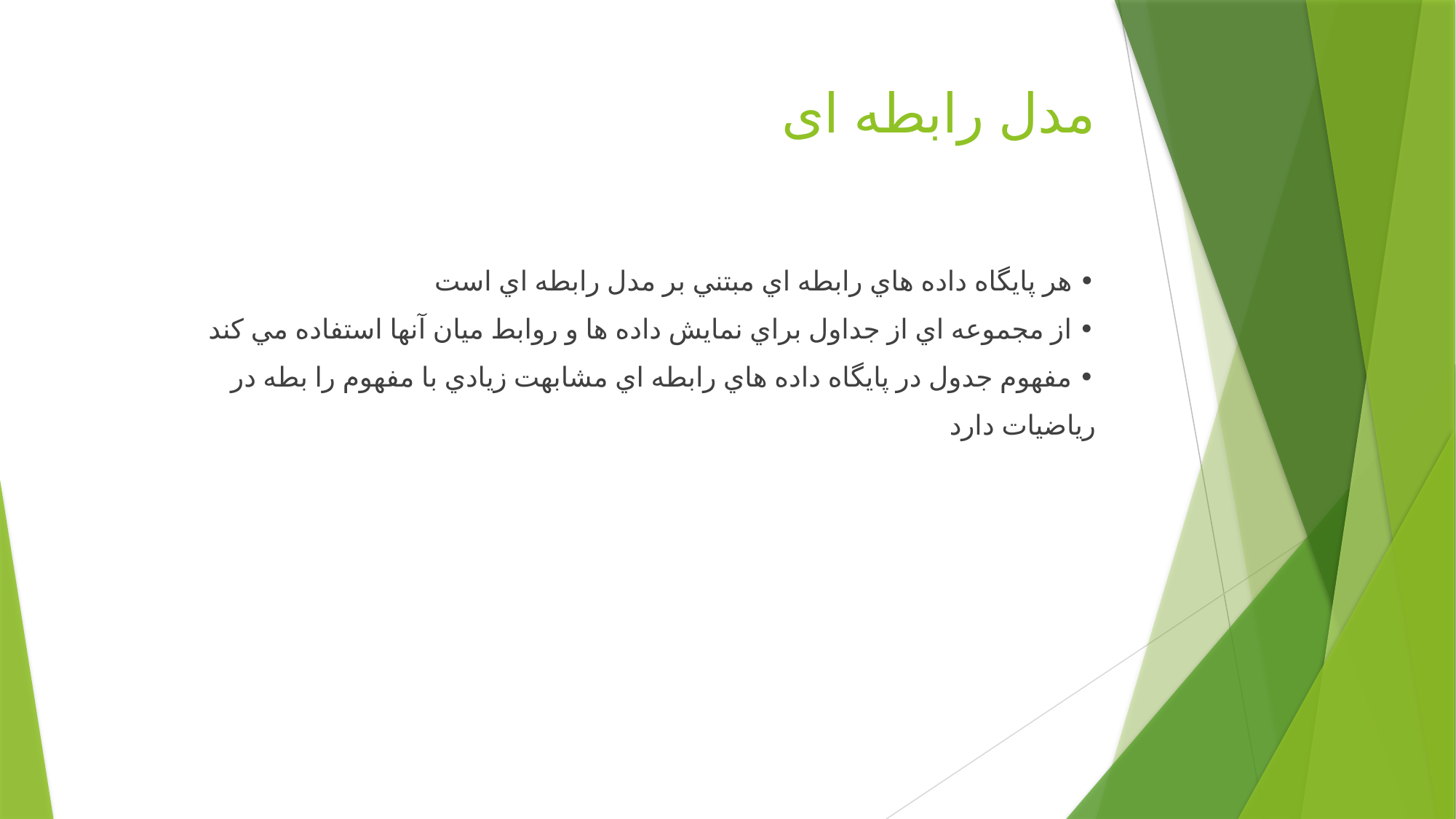

# مدل رابطه ای
• هر پایگاه داده هاي رابطه اي مبتني بر مدل رابطه اي است
• از مجموعه اي از جداول براي نمایش داده ها و روابط میان آنها استفاده مي كند
• مفهوم جدول در پایگاه داده هاي رابطه اي مشابهت زیادي با مفهوم را بطه در
ریاضیات دارد